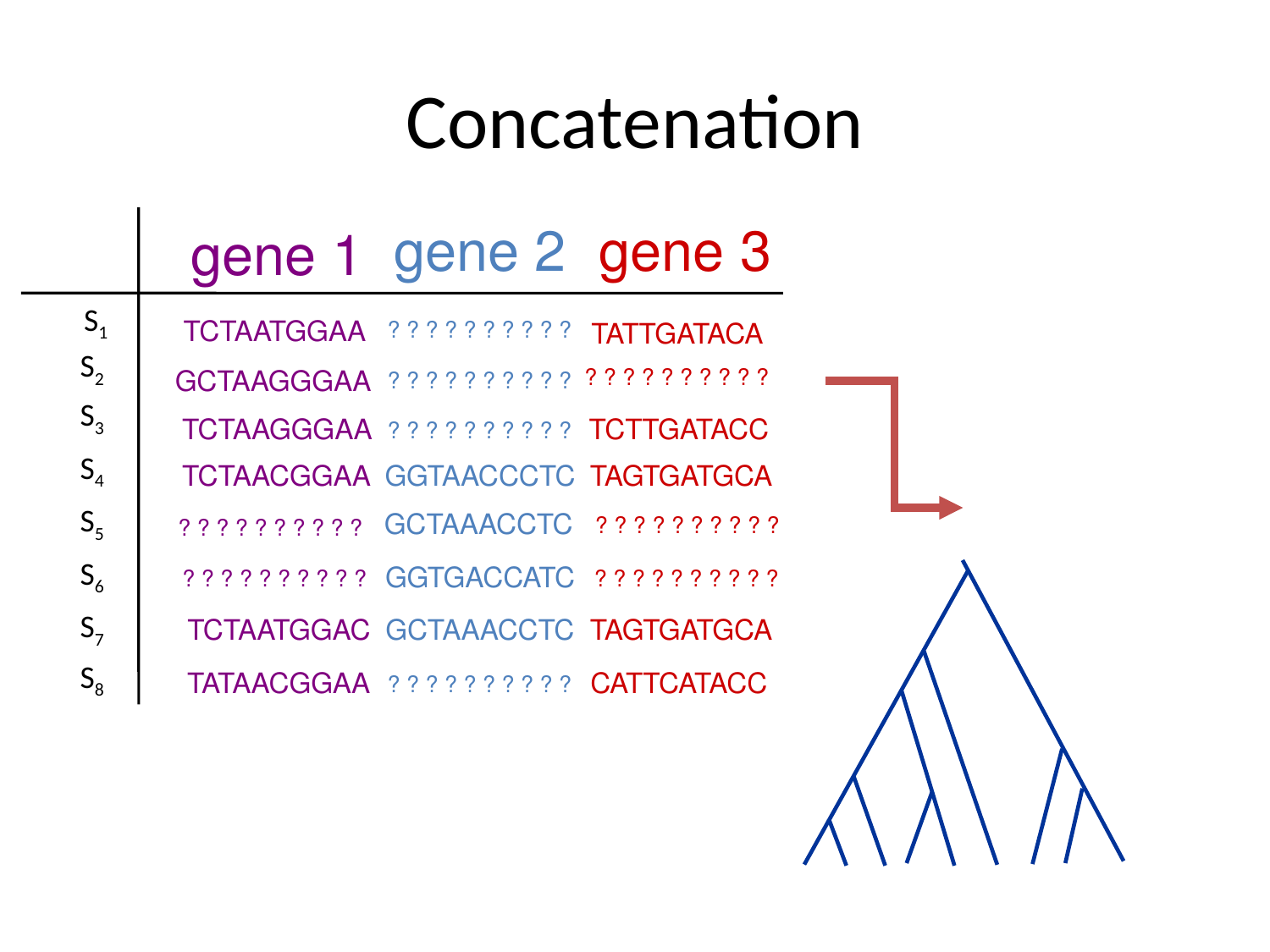

# Concatenation

gene 2
gene 3
 gene 1

S1
 TCTAATGGAA
 ? ? ? ? ? ? ? ? ? ?
TATTGATACA
S2
 GCTAAGGGAA
? ? ? ? ? ? ? ? ? ?
 ? ? ? ? ? ? ? ? ? ?

S3
 TCTAAGGGAA
TCTTGATACC
 ? ? ? ? ? ? ? ? ? ?
S4
 TCTAACGGAA
GGTAACCCTC
TAGTGATGCA
S5
GCTAAACCTC
? ? ? ? ? ? ? ? ? ?
 ? ? ? ? ? ? ? ? ? ?
S6
GGTGACCATC
? ? ? ? ? ? ? ? ? ?
? ? ? ? ? ? ? ? ? ?
S7
 TCTAATGGAC
GCTAAACCTC
TAGTGATGCA
S8
 TATAACGGAA
CATTCATACC
 ? ? ? ? ? ? ? ? ? ?